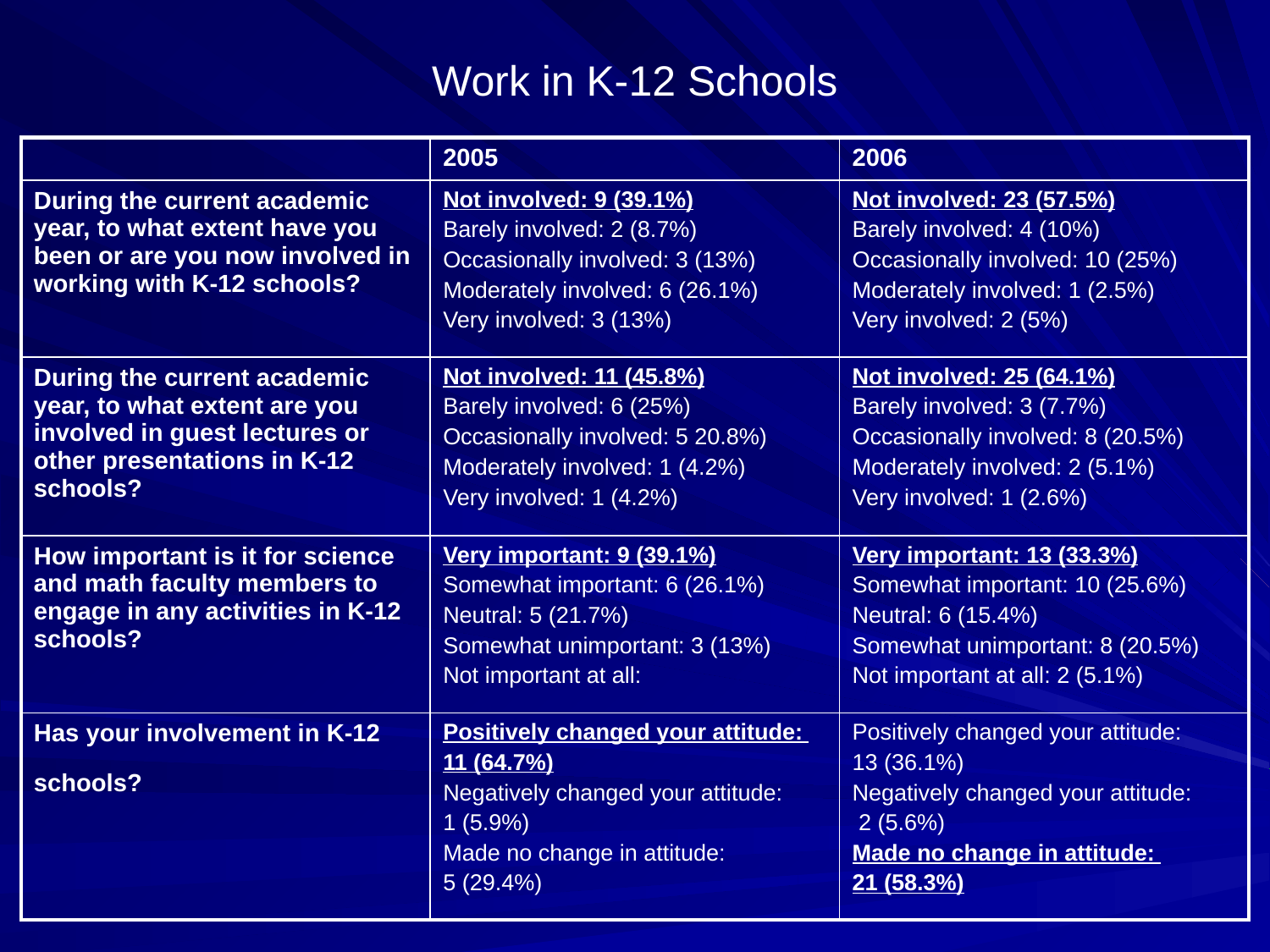

# Work in K-12 Schools
|  | 2005 | 2006 |
| --- | --- | --- |
| During the current academic year, to what extent have you been or are you now involved in working with K-12 schools? | Not involved: 9 (39.1%) Barely involved: 2 (8.7%) Occasionally involved: 3 (13%) Moderately involved: 6 (26.1%) Very involved: 3 (13%) | Not involved: 23 (57.5%) Barely involved: 4 (10%) Occasionally involved: 10 (25%) Moderately involved: 1 (2.5%) Very involved: 2 (5%) |
| During the current academic year, to what extent are you involved in guest lectures or other presentations in K-12 schools? | Not involved: 11 (45.8%) Barely involved: 6 (25%) Occasionally involved: 5 20.8%) Moderately involved: 1 (4.2%) Very involved: 1 (4.2%) | Not involved: 25 (64.1%) Barely involved: 3 (7.7%) Occasionally involved: 8 (20.5%) Moderately involved: 2 (5.1%) Very involved: 1 (2.6%) |
| How important is it for science and math faculty members to engage in any activities in K-12 schools? | Very important: 9 (39.1%) Somewhat important: 6 (26.1%) Neutral: 5 (21.7%) Somewhat unimportant: 3 (13%) Not important at all: | Very important: 13 (33.3%) Somewhat important: 10 (25.6%) Neutral: 6 (15.4%) Somewhat unimportant: 8 (20.5%) Not important at all: 2 (5.1%) |
| Has your involvement in K-12 schools? | Positively changed your attitude: 11 (64.7%) Negatively changed your attitude: 1 (5.9%) Made no change in attitude: 5 (29.4%) | Positively changed your attitude: 13 (36.1%) Negatively changed your attitude: 2 (5.6%) Made no change in attitude: 21 (58.3%) |